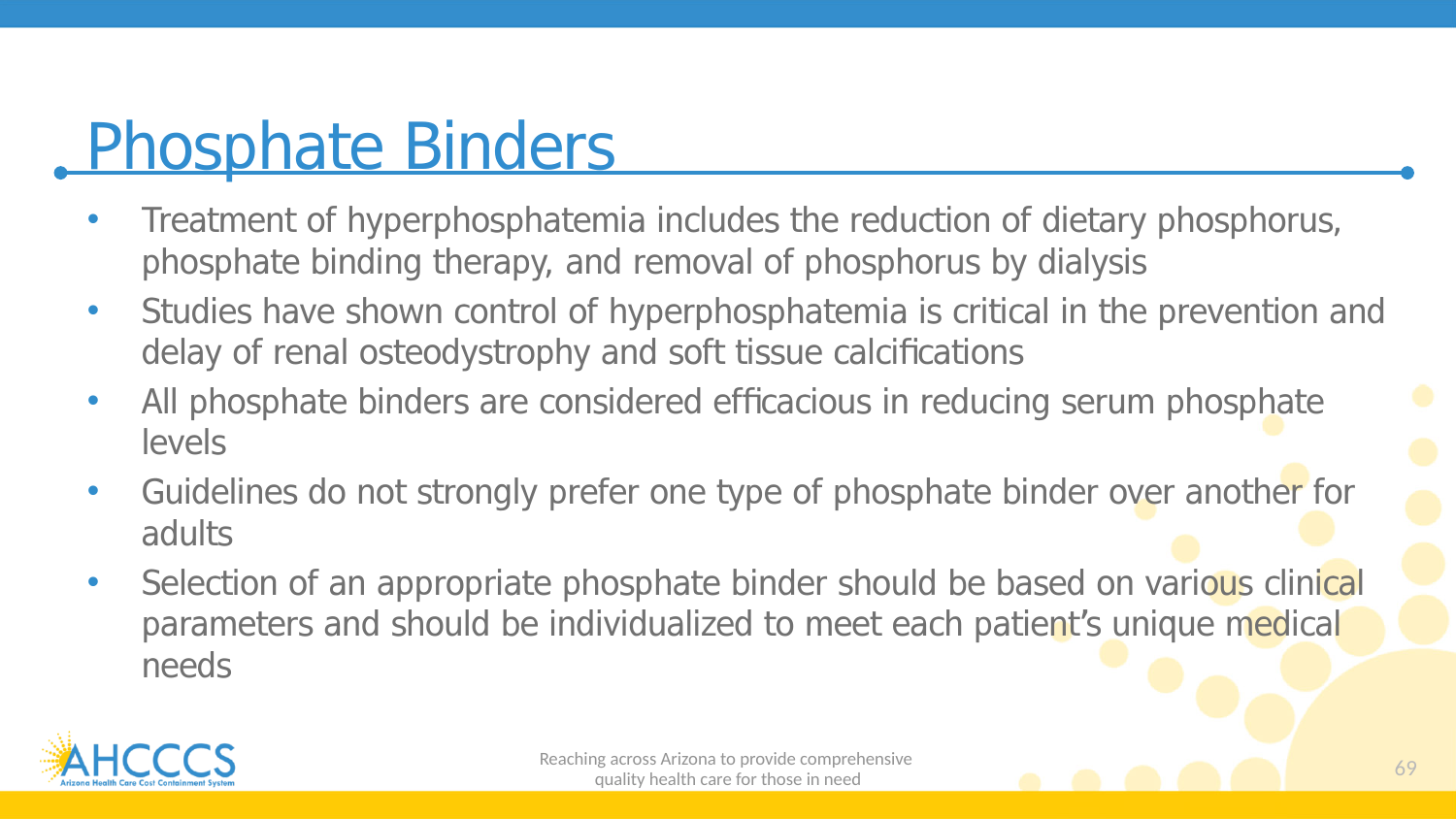

# Phosphate Binders
Treatment of hyperphosphatemia includes the reduction of dietary phosphorus, phosphate binding therapy, and removal of phosphorus by dialysis
Studies have shown control of hyperphosphatemia is critical in the prevention and delay of renal osteodystrophy and soft tissue calcifications
All phosphate binders are considered efficacious in reducing serum phosphate levels
Guidelines do not strongly prefer one type of phosphate binder over another for adults
Selection of an appropriate phosphate binder should be based on various clinical parameters and should be individualized to meet each patient’s unique medical needs

Reaching across Arizona to provide comprehensive
quality health care for those in need
69